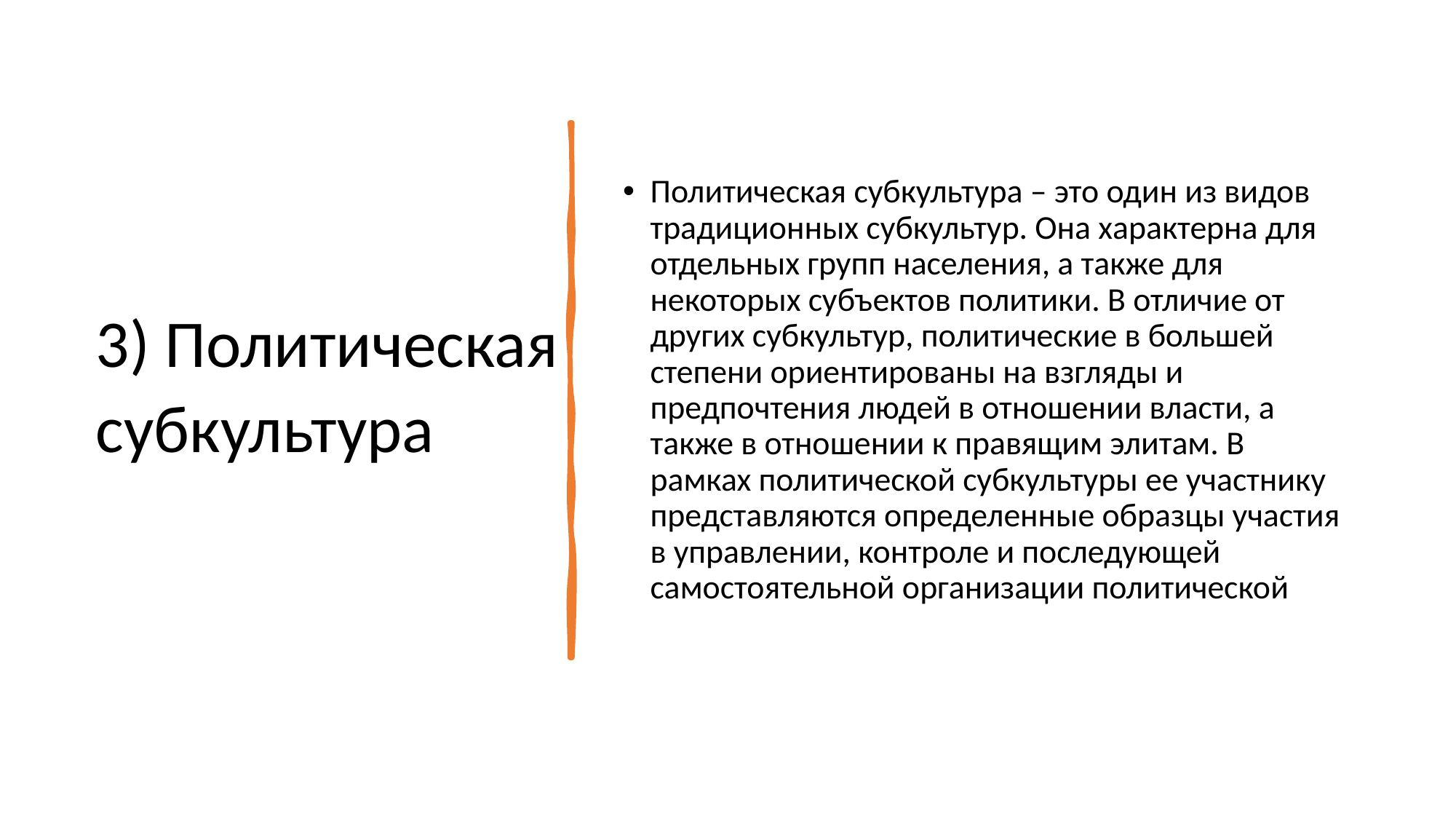

# 3) Политическая субкультура
Политическая субкультура – это один из видов традиционных субкультур. Она характерна для отдельных групп населения, а также для некоторых субъектов политики. В отличие от других субкультур, политические в большей степени ориентированы на взгляды и предпочтения людей в отношении власти, а также в отношении к правящим элитам. В рамках политической субкультуры ее участнику представляются определенные образцы участия в управлении, контроле и последующей самостоятельной организации политической